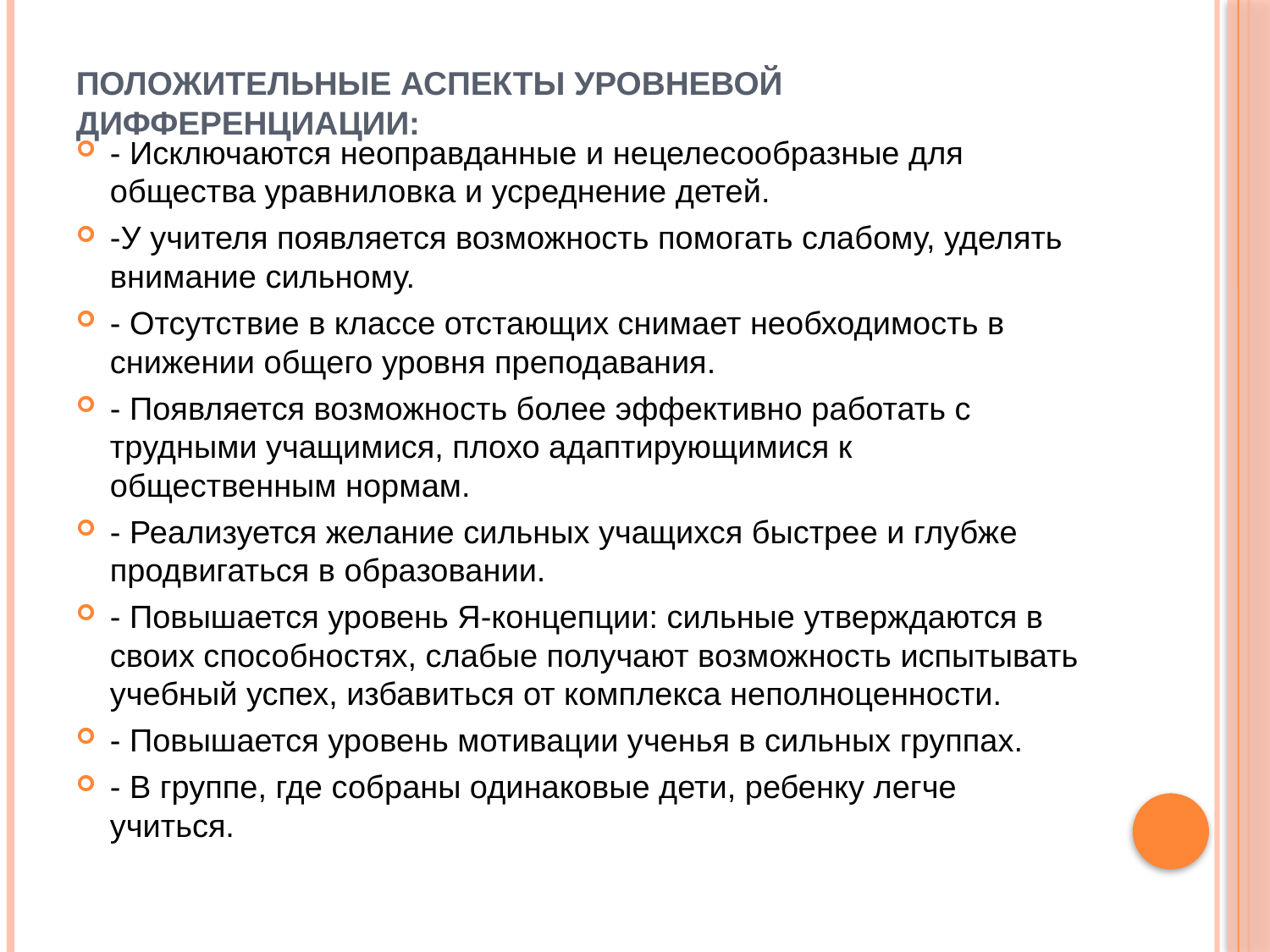

# Положительные аспекты уровневой дифференциации:
- Исключаются неоправданные и нецелесообразные для общества уравниловка и усреднение детей.
-У учителя появляется возможность помогать слабому, уделять внимание сильному.
- Отсутствие в классе отстающих снимает необходимость в снижении общего уровня преподавания.
- Появляется возможность более эффективно работать с трудными учащимися, плохо адаптирующимися к общественным нормам.
- Реализуется желание сильных учащихся быстрее и глубже продвигаться в образовании.
- Повышается уровень Я-концепции: сильные утверждаются в своих способностях, слабые получают возможность испытывать учебный успех, избавиться от комплекса неполноценности.
- Повышается уровень мотивации ученья в сильных группах.
- В группе, где собраны одинаковые дети, ребенку легче учиться.